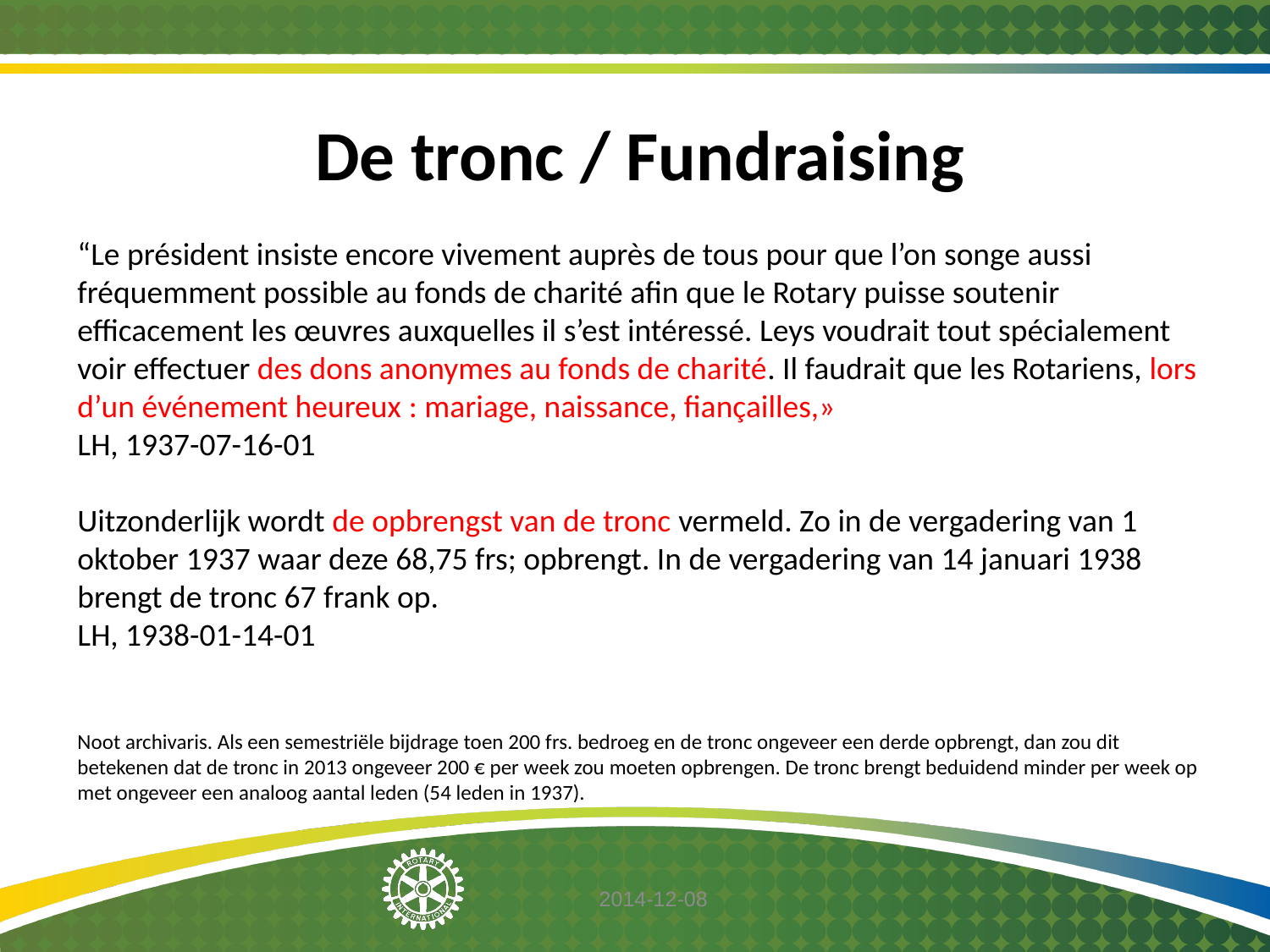

De tronc / Fundraising

“Le président insiste encore vivement auprès de tous pour que l’on songe aussi fréquemment possible au fonds de charité afin que le Rotary puisse soutenir efficacement les œuvres auxquelles il s’est intéressé. Leys voudrait tout spécialement voir effectuer des dons anonymes au fonds de charité. Il faudrait que les Rotariens, lors d’un événement heureux : mariage, naissance, fiançailles,»
LH, 1937-07-16-01

Uitzonderlijk wordt de opbrengst van de tronc vermeld. Zo in de vergadering van 1 oktober 1937 waar deze 68,75 frs; opbrengt. In de vergadering van 14 januari 1938 brengt de tronc 67 frank op.
LH, 1938-01-14-01

Noot archivaris. Als een semestriële bijdrage toen 200 frs. bedroeg en de tronc ongeveer een derde opbrengt, dan zou dit betekenen dat de tronc in 2013 ongeveer 200 € per week zou moeten opbrengen. De tronc brengt beduidend minder per week op met ongeveer een analoog aantal leden (54 leden in 1937).
2014-12-08